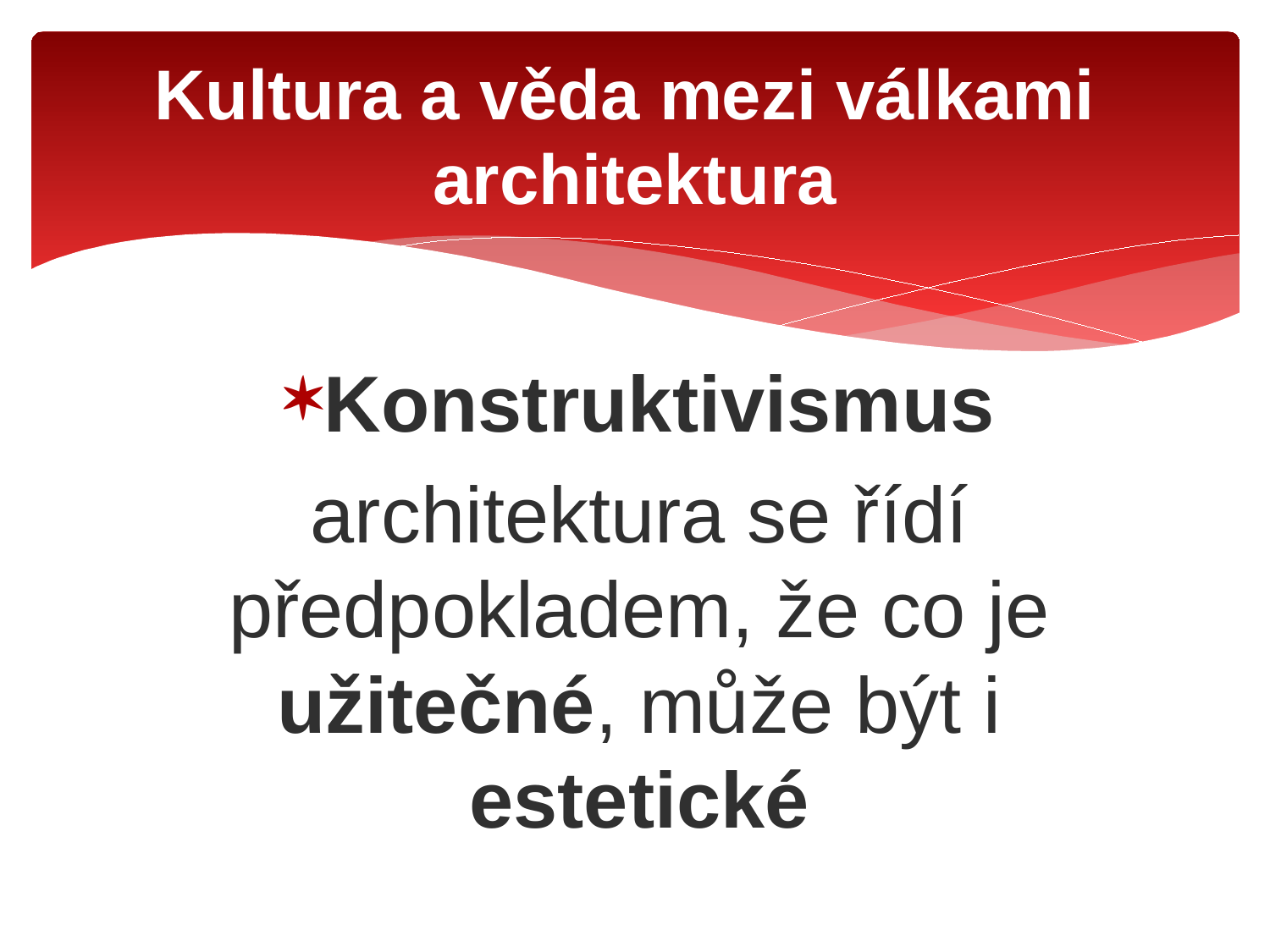

# Kultura a věda mezi válkami  architektura
Konstruktivismus
architektura se řídí předpokladem, že co je užitečné, může být i estetické